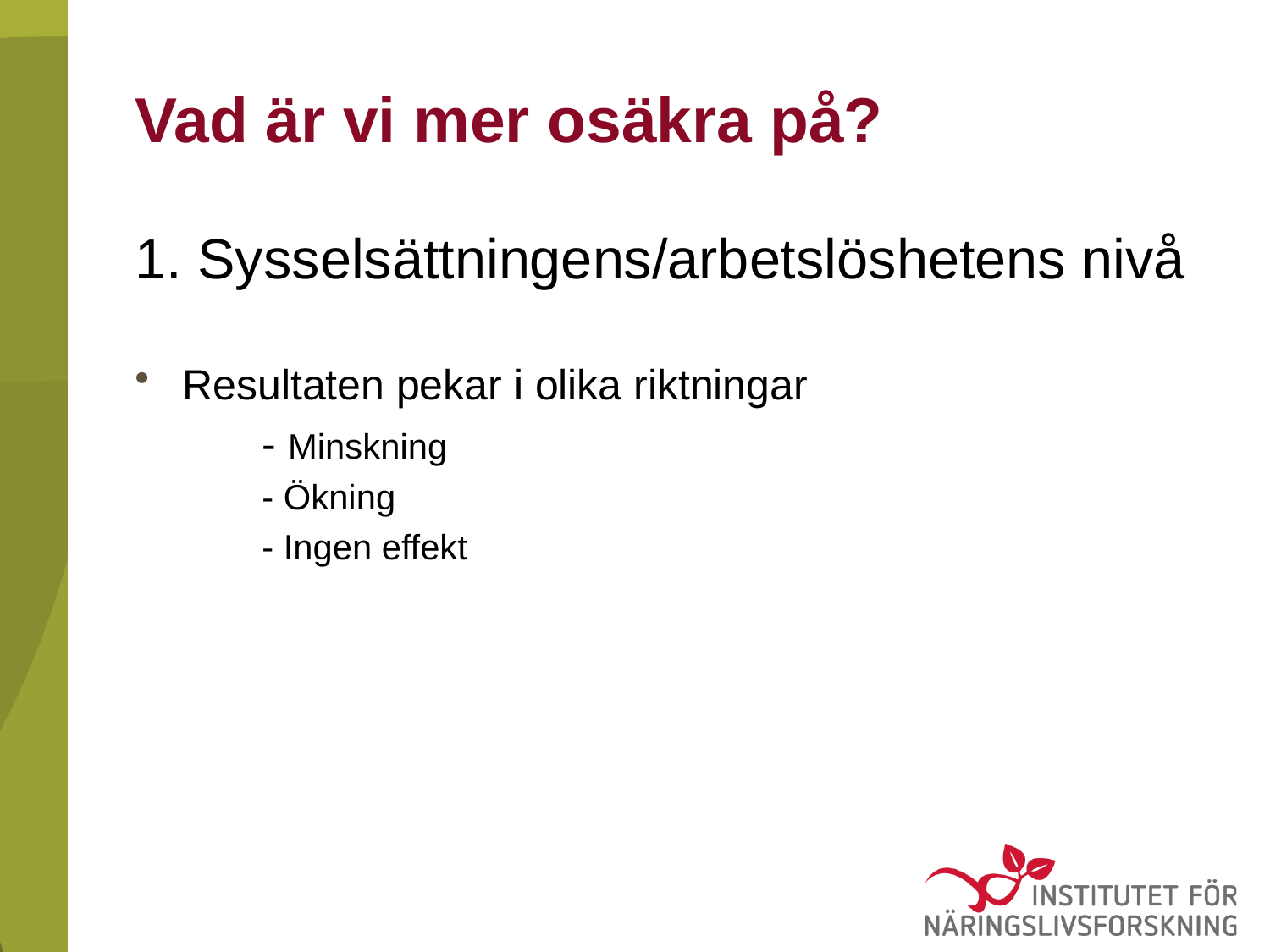

# Vad är vi mer osäkra på?
1. Sysselsättningens/arbetslöshetens nivå

Resultaten pekar i olika riktningar
	- Minskning
       	- Ökning
      	- Ingen effekt